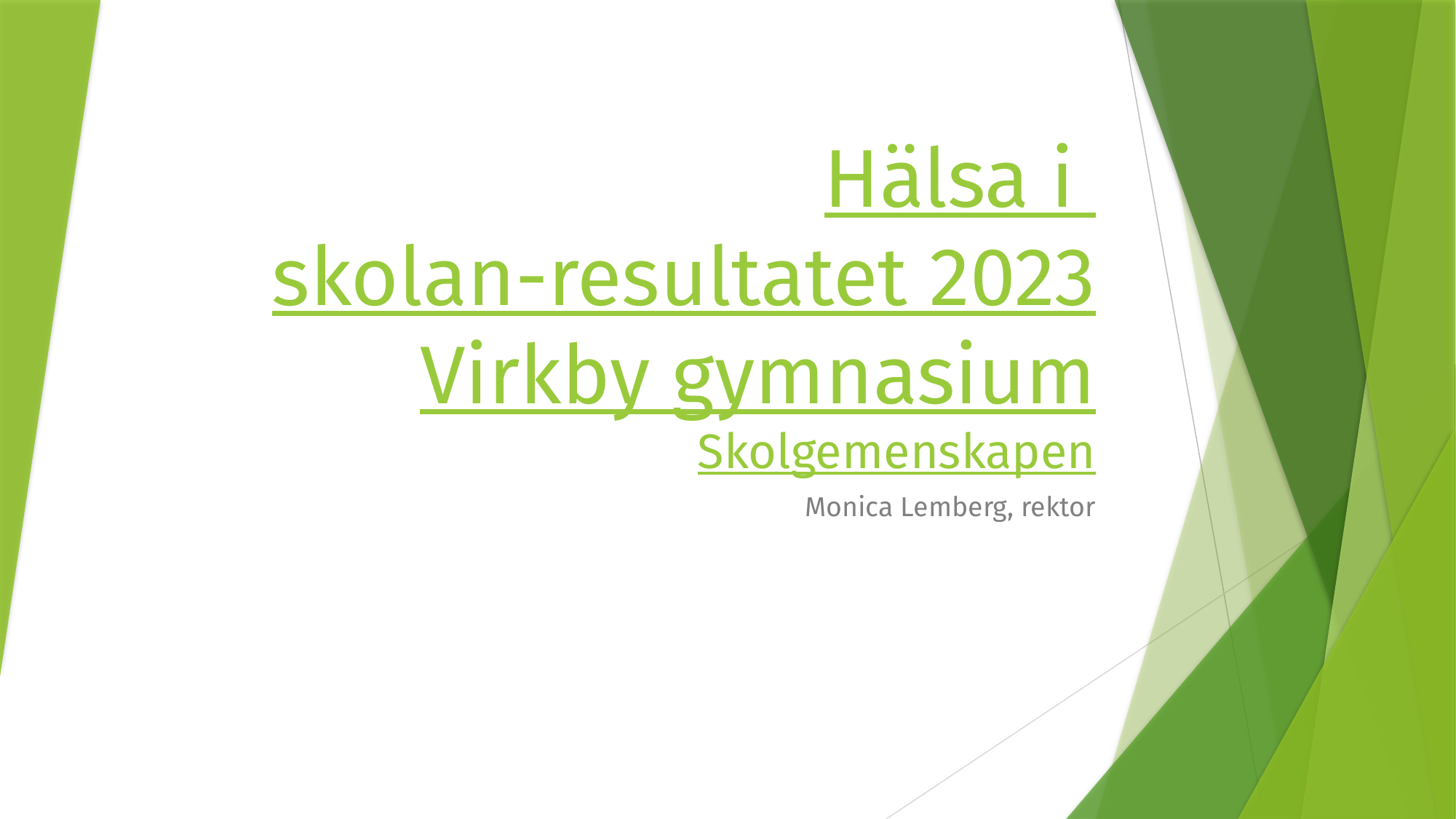

# Hälsa i skolan-resultatet 2023 Virkby gymnasium Skolgemenskapen
Monica Lemberg, rektor